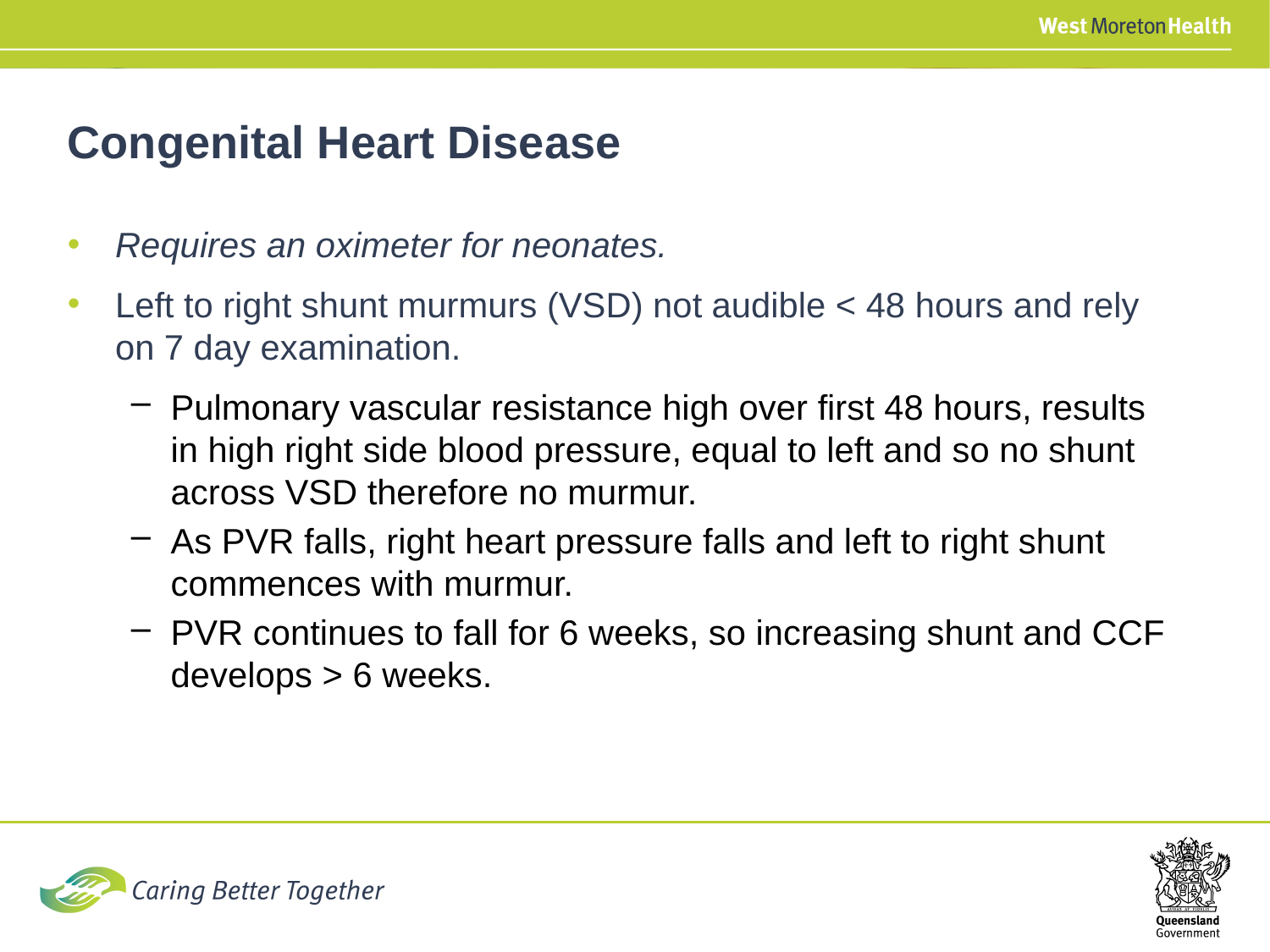

Congenital Heart Disease
Requires an oximeter for neonates.
Left to right shunt murmurs (VSD) not audible < 48 hours and rely on 7 day examination.
Pulmonary vascular resistance high over first 48 hours, results in high right side blood pressure, equal to left and so no shunt across VSD therefore no murmur.
As PVR falls, right heart pressure falls and left to right shunt commences with murmur.
PVR continues to fall for 6 weeks, so increasing shunt and CCF develops > 6 weeks.